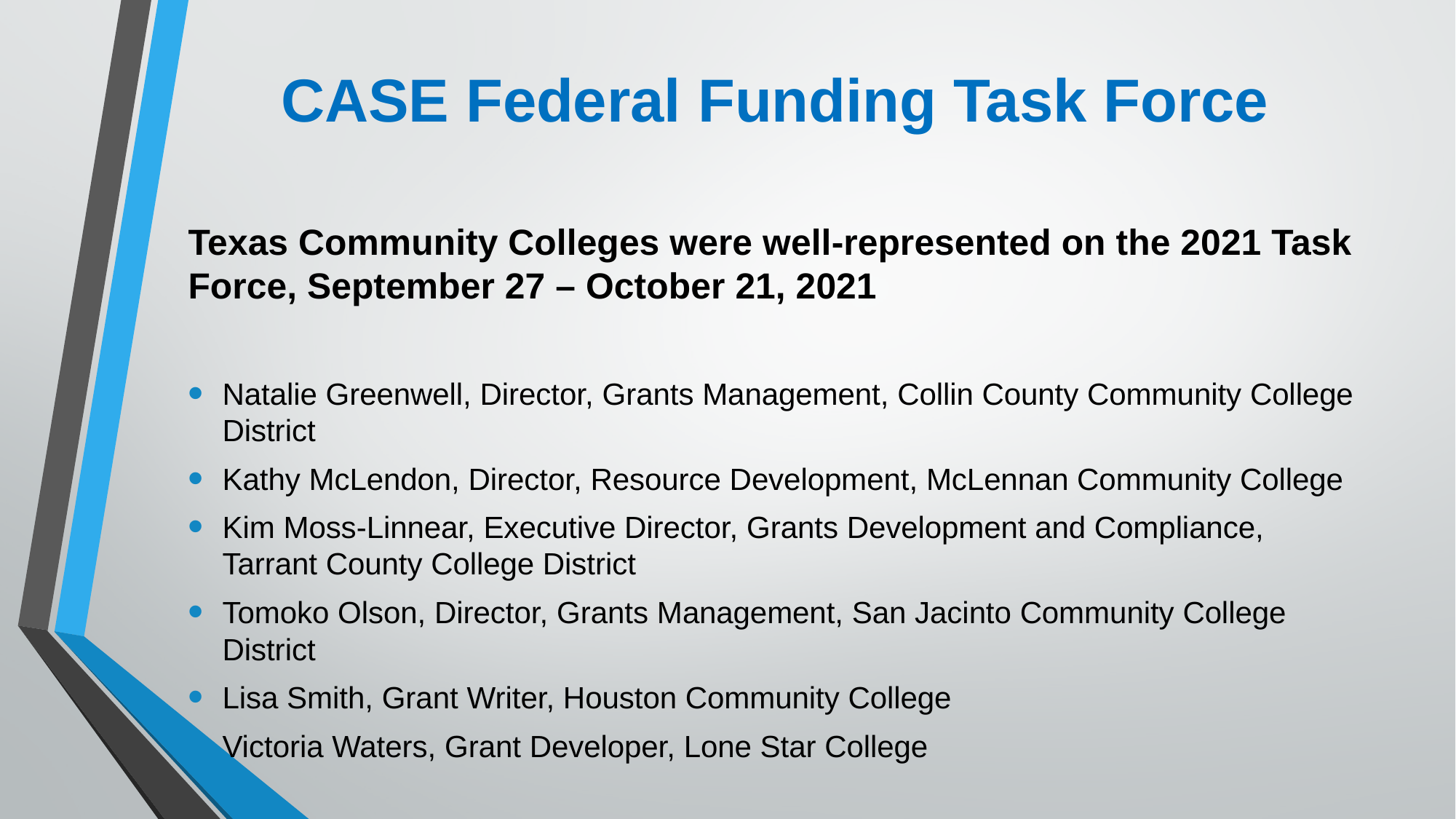

# CASE Federal Funding Task Force

Texas Community Colleges were well-represented on the 2021 Task Force, September 27 – October 21, 2021

Natalie Greenwell, Director, Grants Management, Collin County Community College District
Kathy McLendon, Director, Resource Development, McLennan Community College
Kim Moss-Linnear, Executive Director, Grants Development and Compliance, Tarrant County College District
Tomoko Olson, Director, Grants Management, San Jacinto Community College District
Lisa Smith, Grant Writer, Houston Community College
Victoria Waters, Grant Developer, Lone Star College